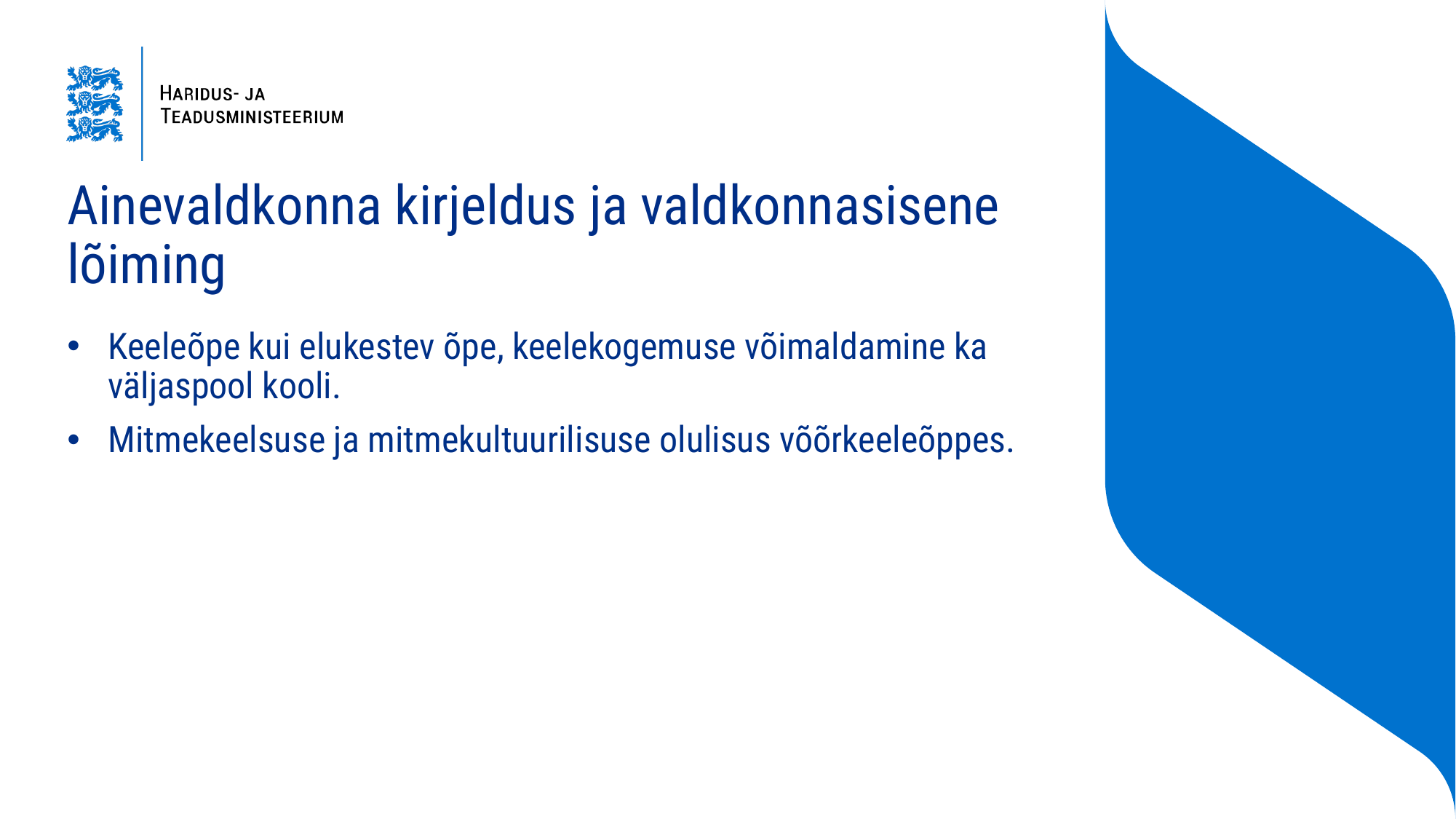

# Ainevaldkonna kirjeldus ja valdkonnasisene lõiming
Keeleõpe kui elukestev õpe, keelekogemuse võimaldamine ka väljaspool kooli.
Mitmekeelsuse ja mitmekultuurilisuse olulisus võõrkeeleõppes.